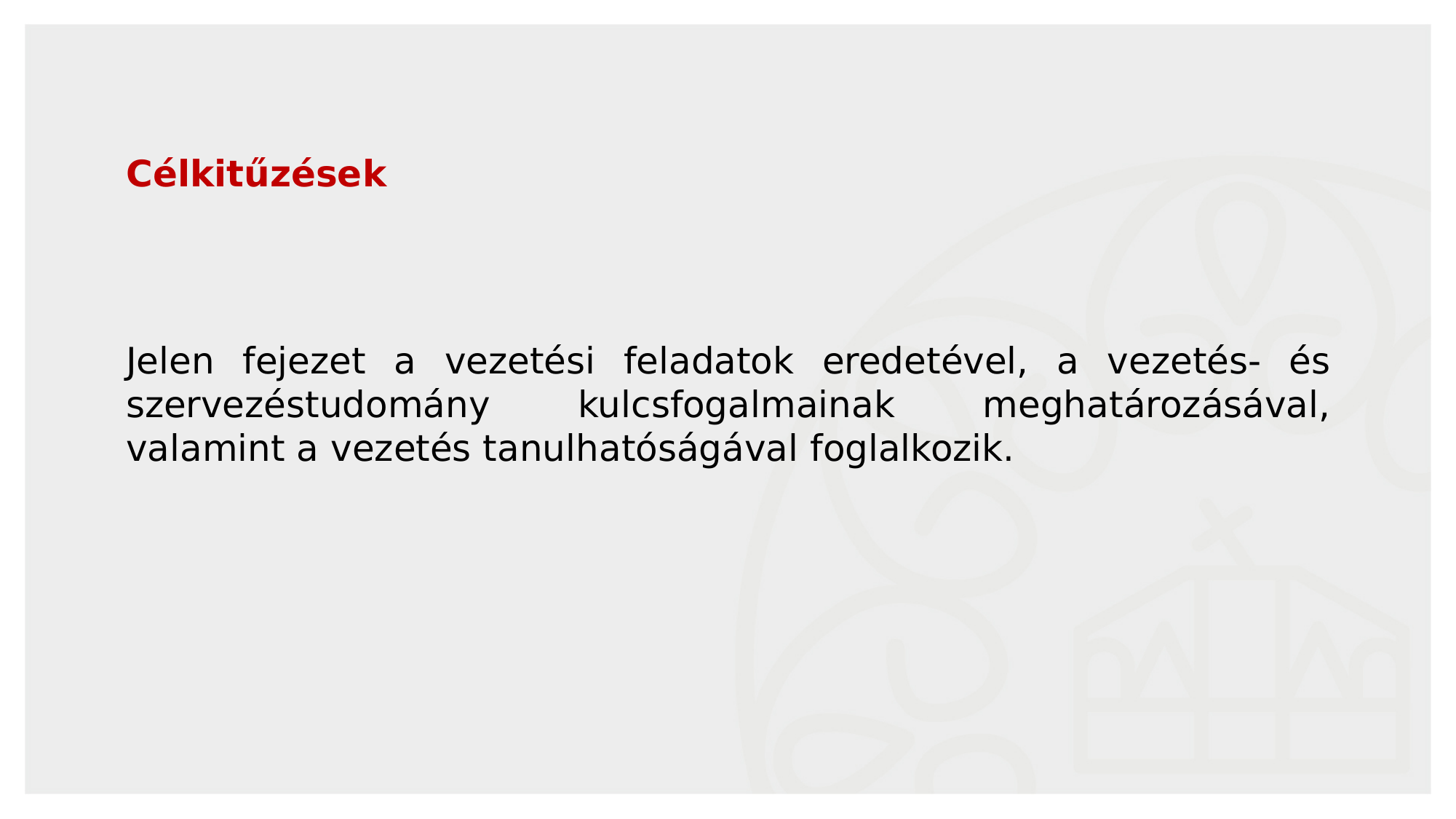

Célkitűzések
Jelen fejezet a vezetési feladatok eredetével, a vezetés- és szervezéstudomány kulcsfogalmainak meghatározásával, valamint a vezetés tanulhatóságával foglalkozik.